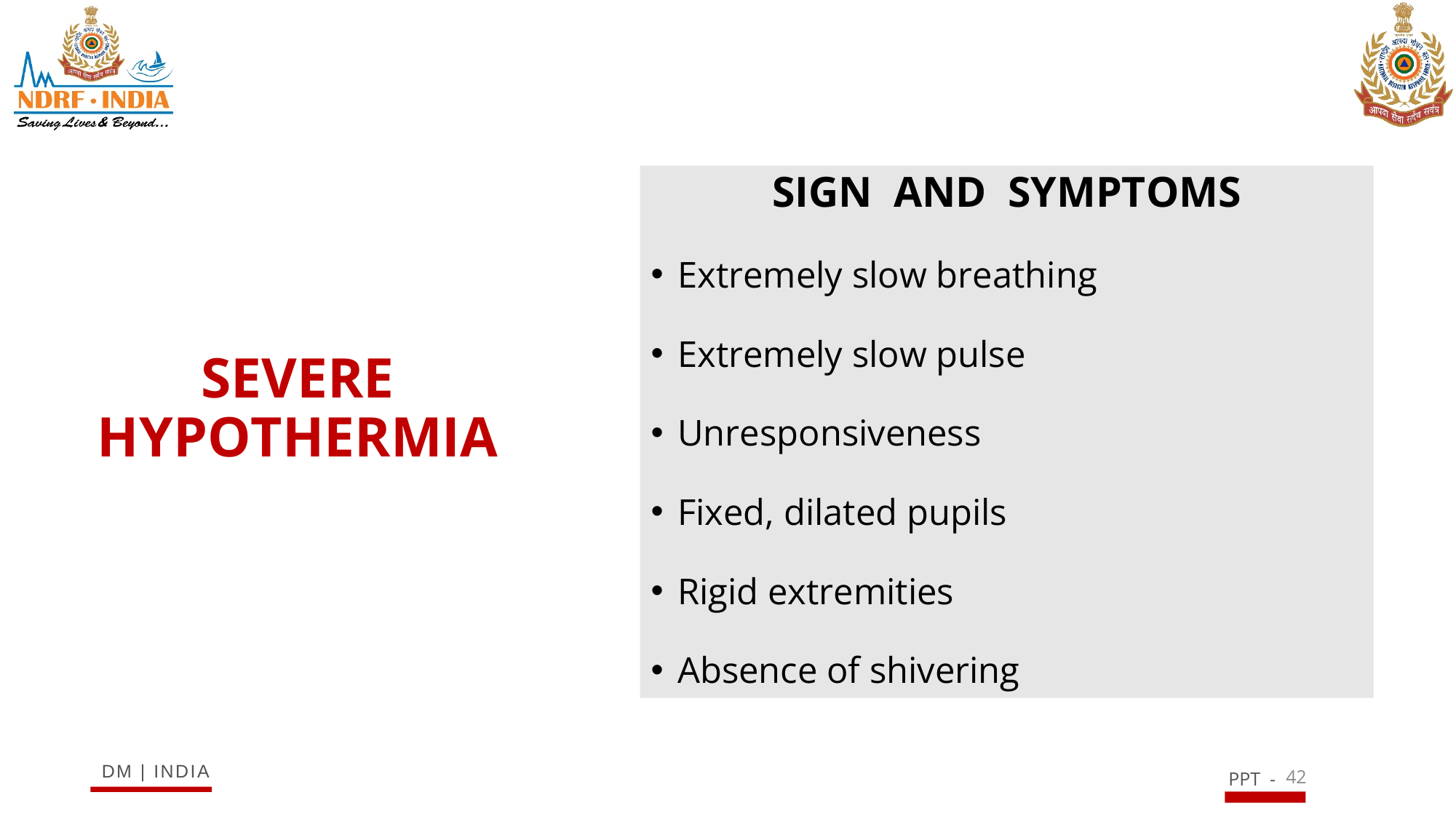

SIGN  AND  SYMPTOMS
Extremely slow breathing
Extremely slow pulse
Unresponsiveness
Fixed, dilated pupils
Rigid extremities
Absence of shivering
# SEVERE HYPOTHERMIA
42